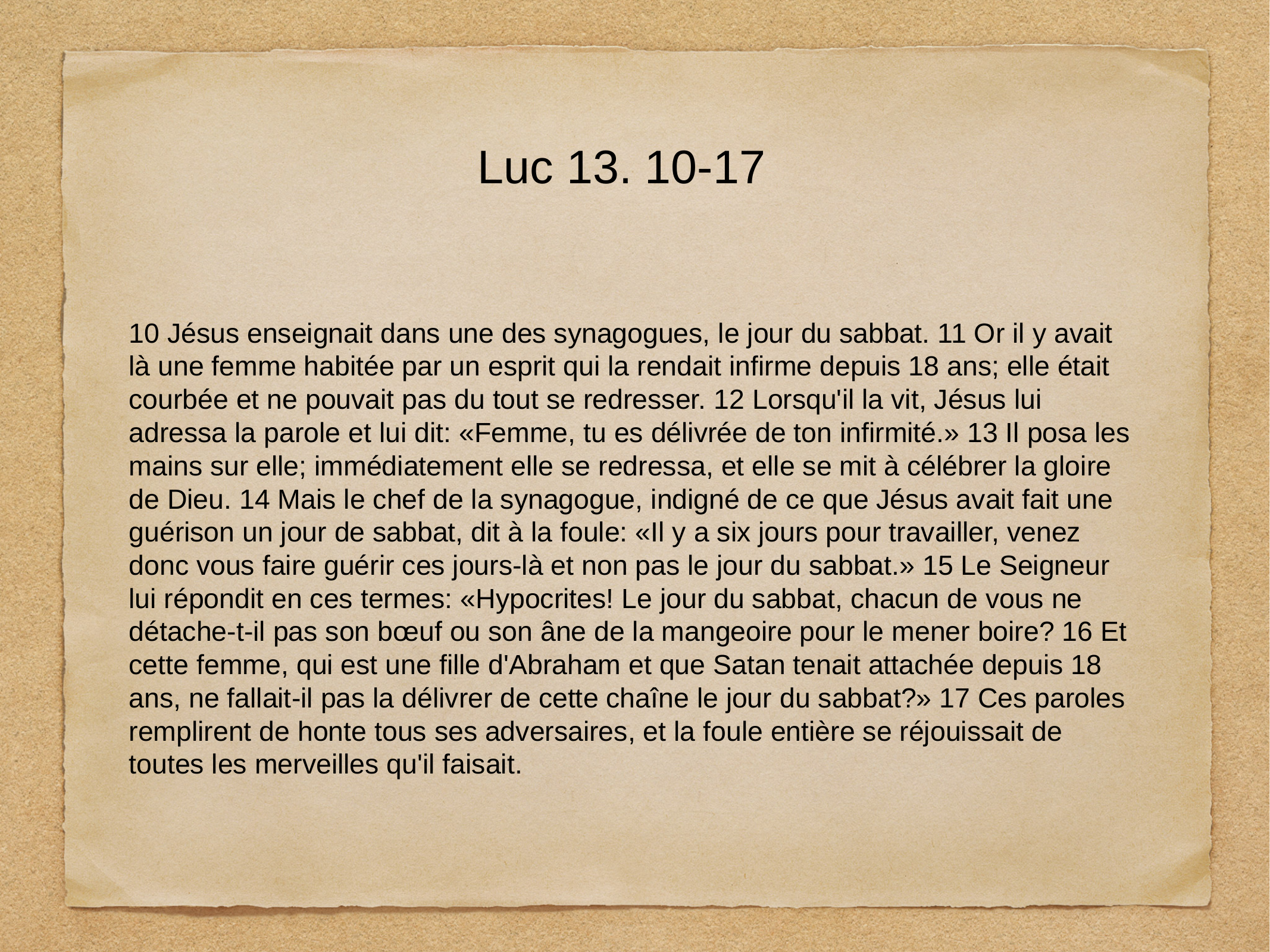

# Luc 13. 10-17

10 Jésus enseignait dans une des synagogues, le jour du sabbat. 11 Or il y avait là une femme habitée par un esprit qui la rendait infirme depuis 18 ans; elle était courbée et ne pouvait pas du tout se redresser. 12 Lorsqu'il la vit, Jésus lui adressa la parole et lui dit: «Femme, tu es délivrée de ton infirmité.» 13 Il posa les mains sur elle; immédiatement elle se redressa, et elle se mit à célébrer la gloire de Dieu. 14 Mais le chef de la synagogue, indigné de ce que Jésus avait fait une guérison un jour de sabbat, dit à la foule: «Il y a six jours pour travailler, venez donc vous faire guérir ces jours-là et non pas le jour du sabbat.» 15 Le Seigneur lui répondit en ces termes: «Hypocrites! Le jour du sabbat, chacun de vous ne détache-t-il pas son bœuf ou son âne de la mangeoire pour le mener boire? 16 Et cette femme, qui est une fille d'Abraham et que Satan tenait attachée depuis 18 ans, ne fallait-il pas la délivrer de cette chaîne le jour du sabbat?» 17 Ces paroles remplirent de honte tous ses adversaires, et la foule entière se réjouissait de toutes les merveilles qu'il faisait.